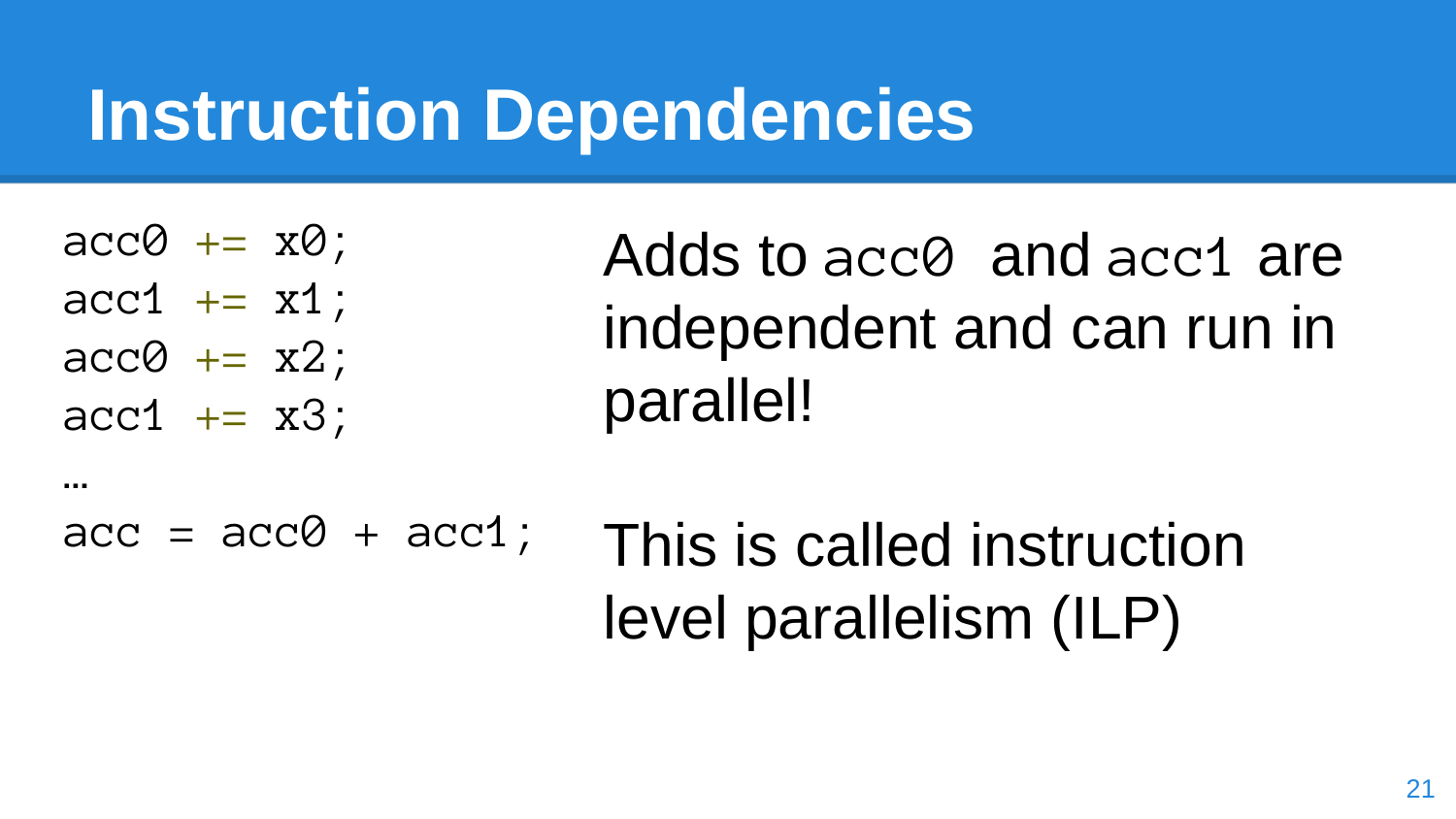

# Instruction Dependencies
acc0 += x0;
acc1 += x1;
acc0 += x2;
acc1 += x3;
…
acc = acc0 + acc1;
Adds to acc0 and acc1 are independent and can run in parallel!

This is called instruction level parallelism (ILP)
21